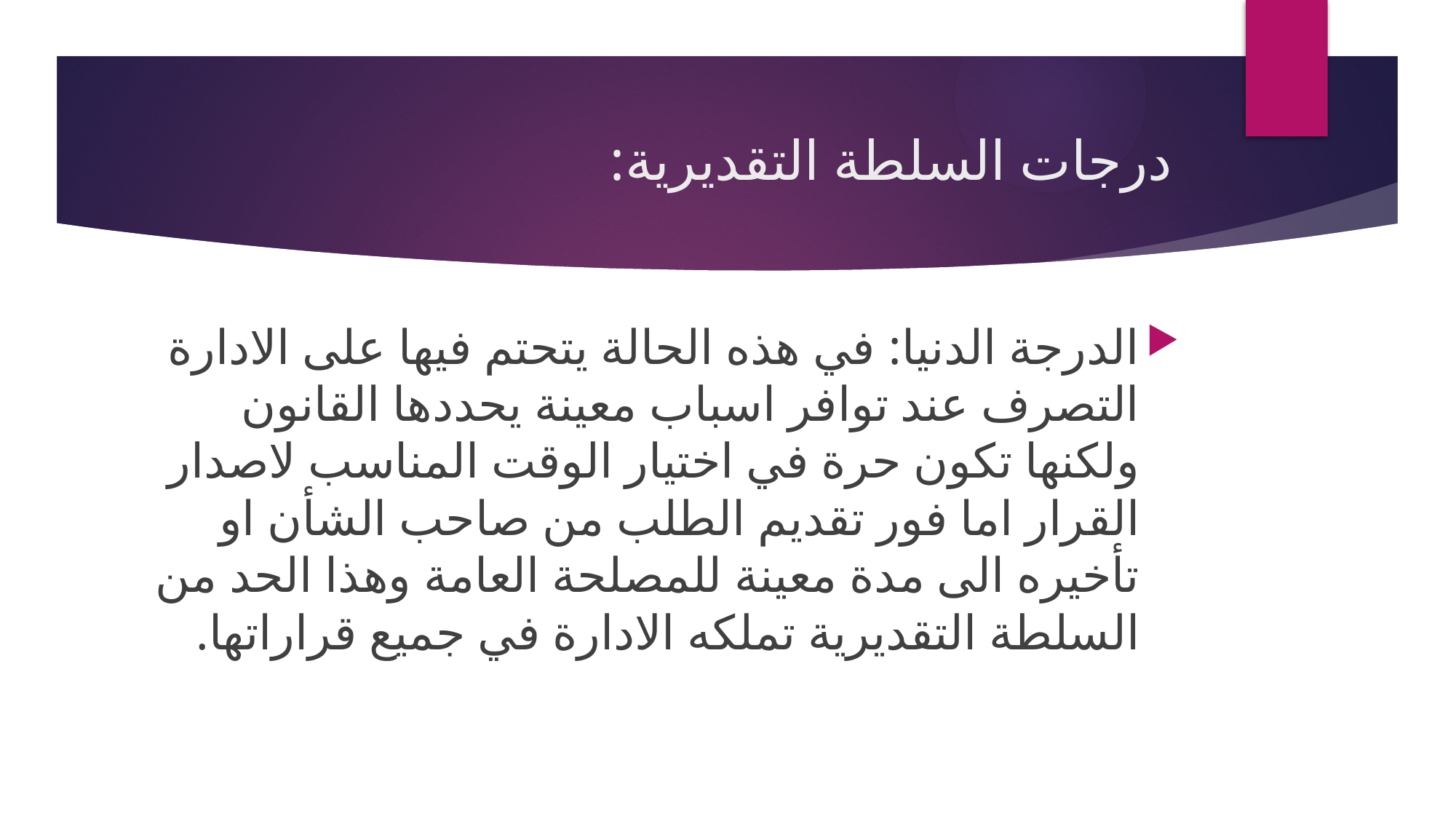

# درجات السلطة التقديرية:
الدرجة الدنيا: في هذه الحالة يتحتم فيها على الادارة التصرف عند توافر اسباب معينة يحددها القانون ولكنها تكون حرة في اختيار الوقت المناسب لاصدار القرار اما فور تقديم الطلب من صاحب الشأن او تأخيره الى مدة معينة للمصلحة العامة وهذا الحد من السلطة التقديرية تملكه الادارة في جميع قراراتها.